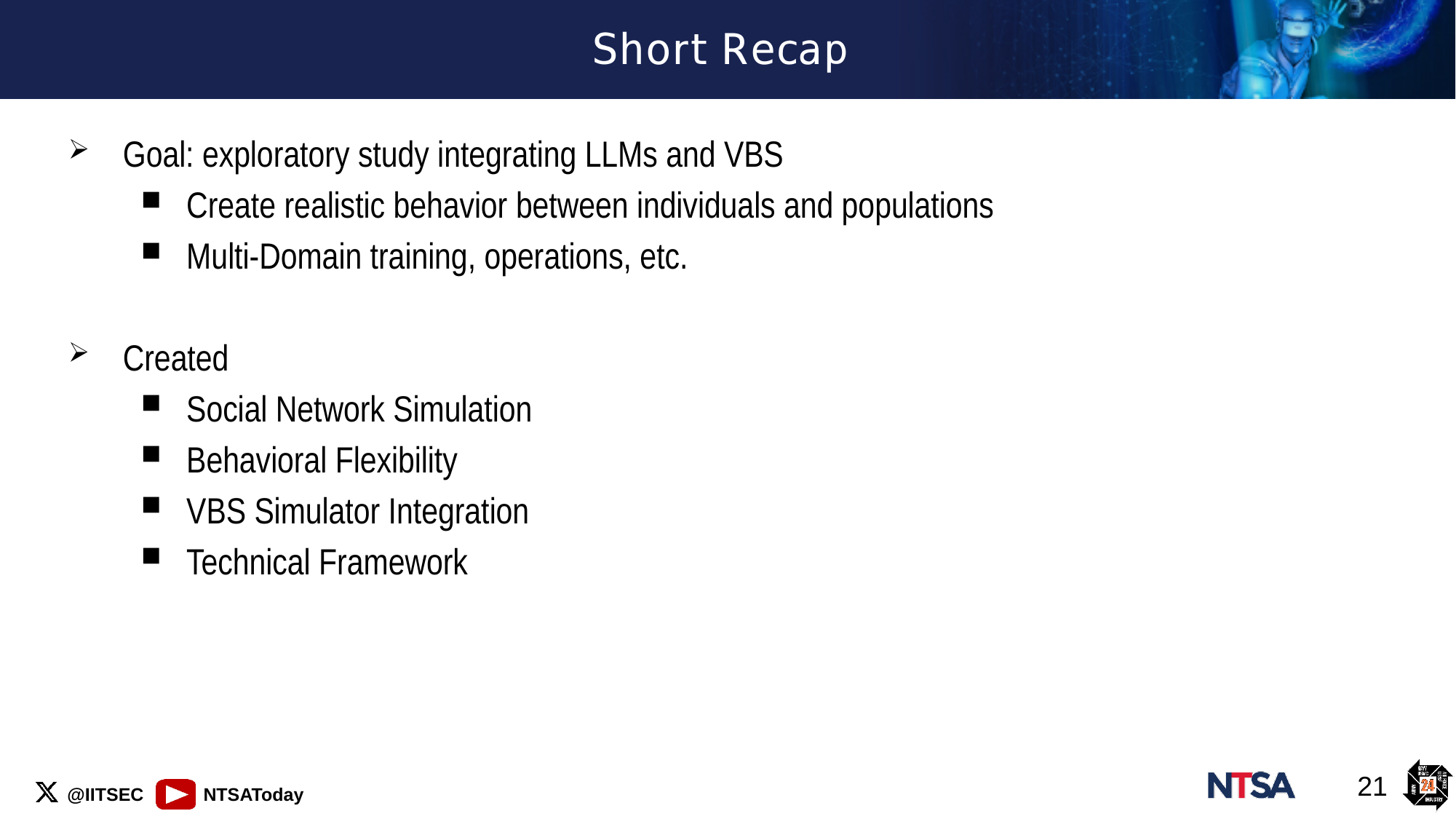

# Short Recap
Goal: exploratory study integrating LLMs and VBS
Create realistic behavior between individuals and populations
Multi-Domain training, operations, etc.

Created
Social Network Simulation
Behavioral Flexibility
VBS Simulator Integration
Technical Framework

21